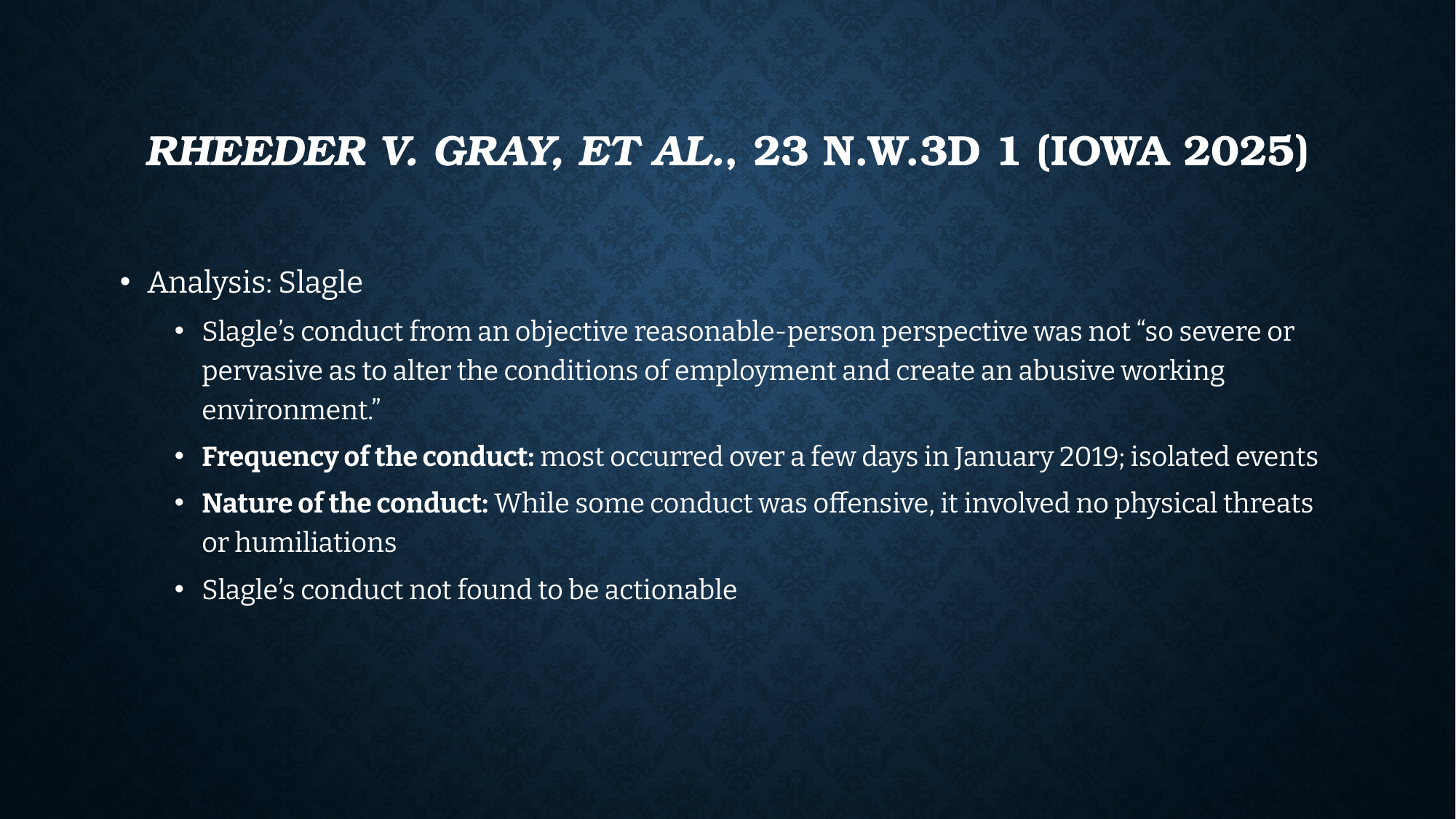

# Rheeder v. Gray, et al., 23 N.W.3d 1 (Iowa 2025)
Analysis: Slagle
Slagle’s conduct from an objective reasonable-person perspective was not “so severe or pervasive as to alter the conditions of employment and create an abusive working environment.”
Frequency of the conduct: most occurred over a few days in January 2019; isolated events
Nature of the conduct: While some conduct was offensive, it involved no physical threats or humiliations
Slagle’s conduct not found to be actionable